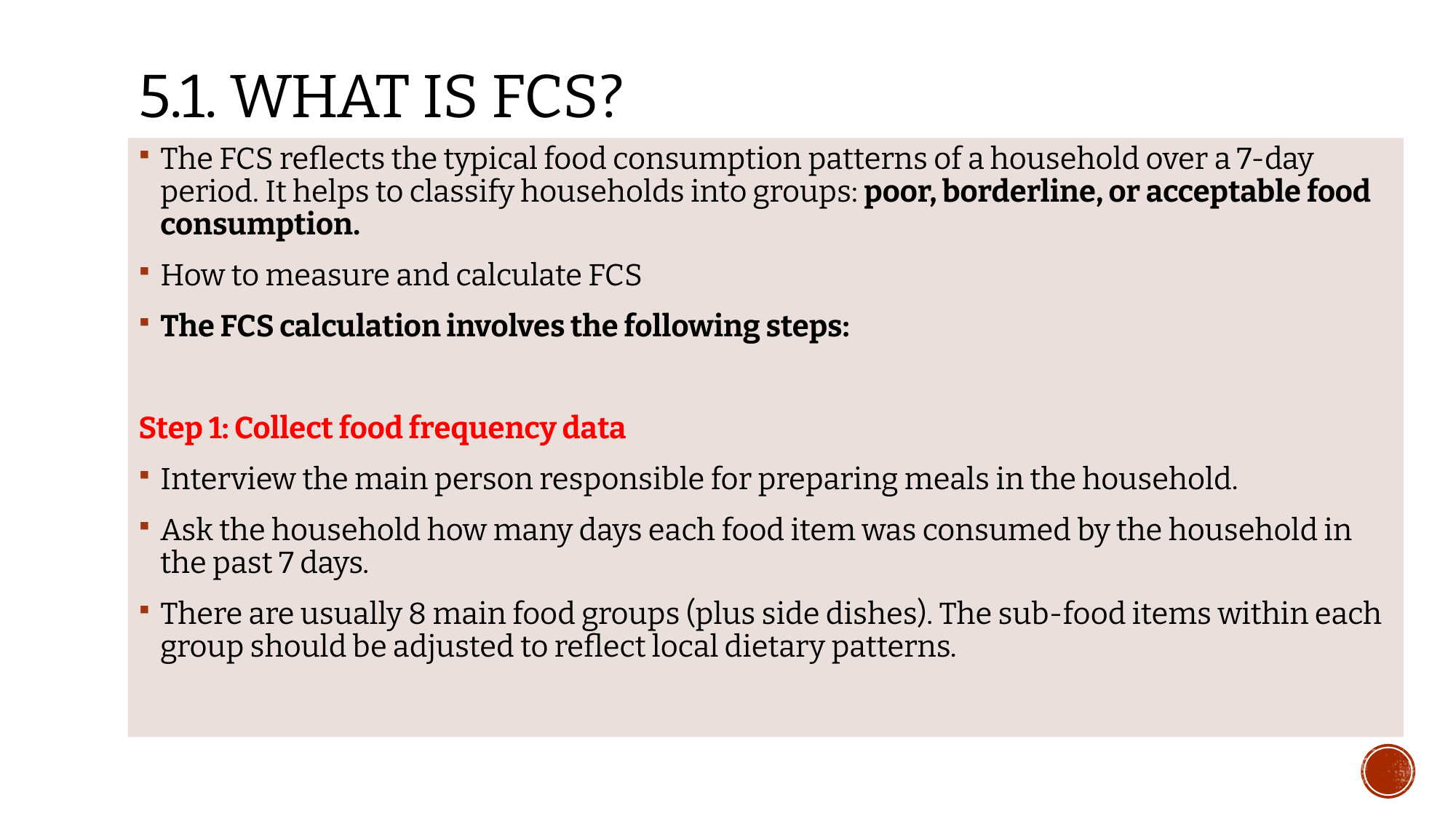

# 5.1. What is FCS?
The FCS reflects the typical food consumption patterns of a household over a 7-day period. It helps to classify households into groups: poor, borderline, or acceptable food consumption.
How to measure and calculate FCS
The FCS calculation involves the following steps:

Step 1: Collect food frequency data
Interview the main person responsible for preparing meals in the household.
Ask the household how many days each food item was consumed by the household in the past 7 days.
There are usually 8 main food groups (plus side dishes). The sub-food items within each group should be adjusted to reflect local dietary patterns.